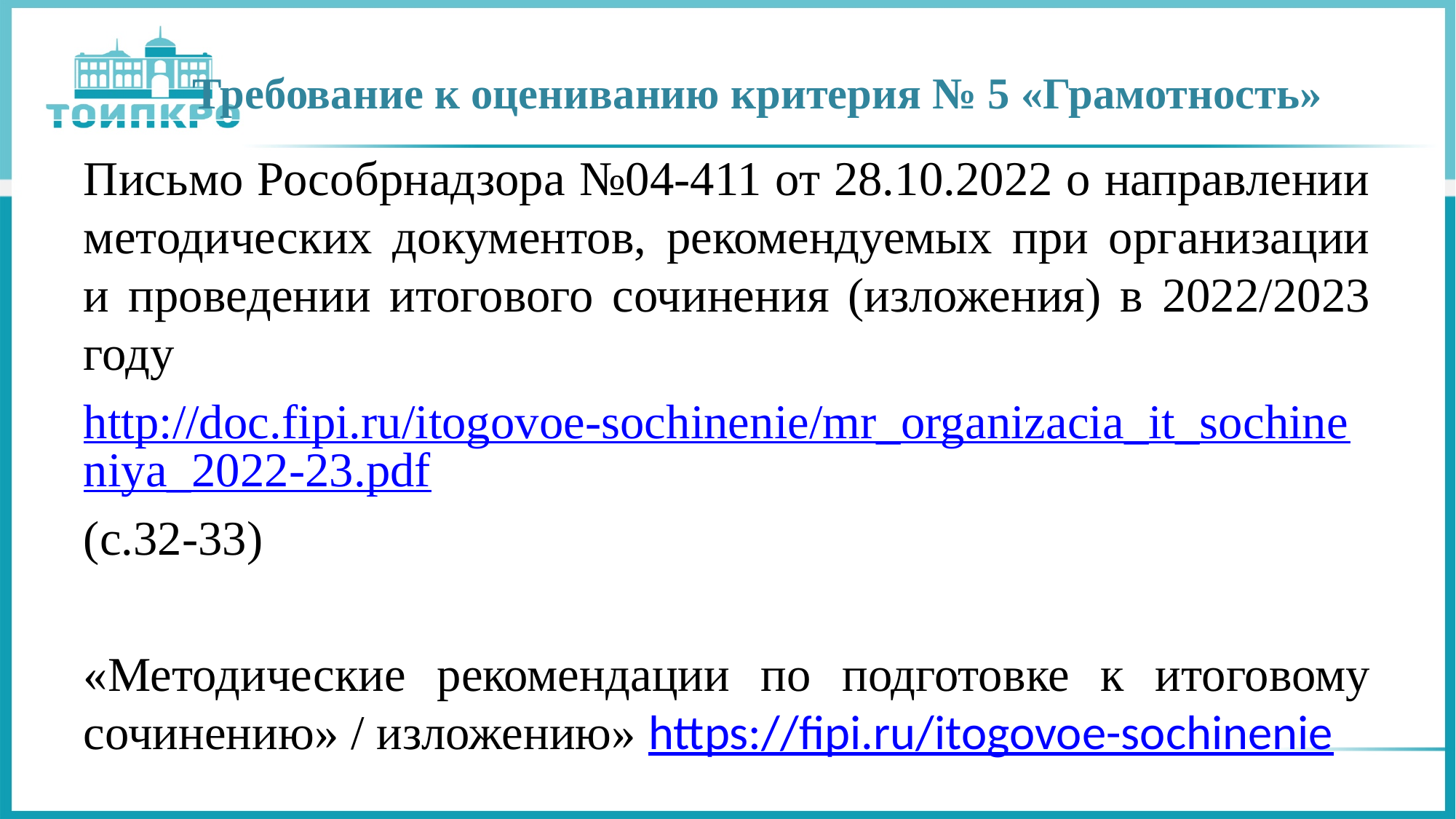

# Требование к оцениванию критерия № 5 «Грамотность»
Письмо Рособрнадзора №04-411 от 28.10.2022 о направлении методических документов, рекомендуемых при организации и проведении итогового сочинения (изложения) в 2022/2023 году
http://doc.fipi.ru/itogovoe-sochinenie/mr_organizacia_it_sochineniya_2022-23.pdf
(с.32-33)

«Методические рекомендации по подготовке к итоговому сочинению» / изложению» https://fipi.ru/itogovoe-sochinenie